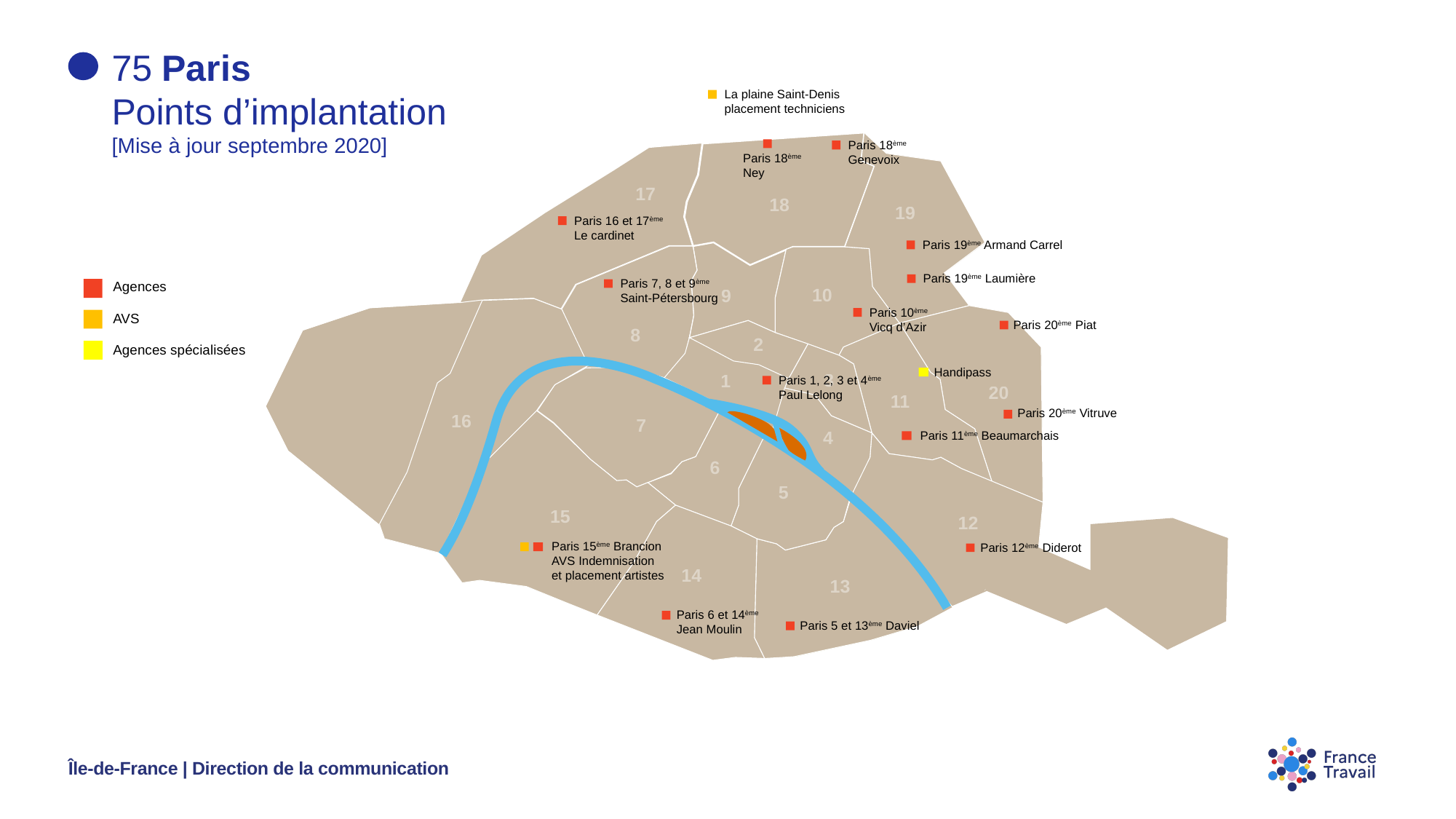

75 Paris
Points d’implantation
[Mise à jour septembre 2020]

La plaine Saint-Denis placement techniciens

Paris 18ème Genevoix

Paris 18ème
Ney

17
18
19
Paris 16 et 17ème
Le cardinet

Paris 19ème Armand Carrel

Paris 19ème Laumière

Agences
AVS
Agences spécialisées
Paris 7, 8 et 9ème
Saint-Pétersbourg

10
9

Paris 10ème
Vicq d’Azir

Paris 20ème Piat

8
2

Handipass

3
1
Paris 1, 2, 3 et 4ème
Paul Lelong

20

11

Paris 20ème Vitruve

16

7

4
Paris 11ème Beaumarchais

6
5

15

12
Paris 15ème Brancion
AVS Indemnisation
et placement artistes

Paris 12ème Diderot

14
13

Paris 6 et 14ème
Jean Moulin

Paris 5 et 13ème Daviel

Île-de-France | Direction de la communication